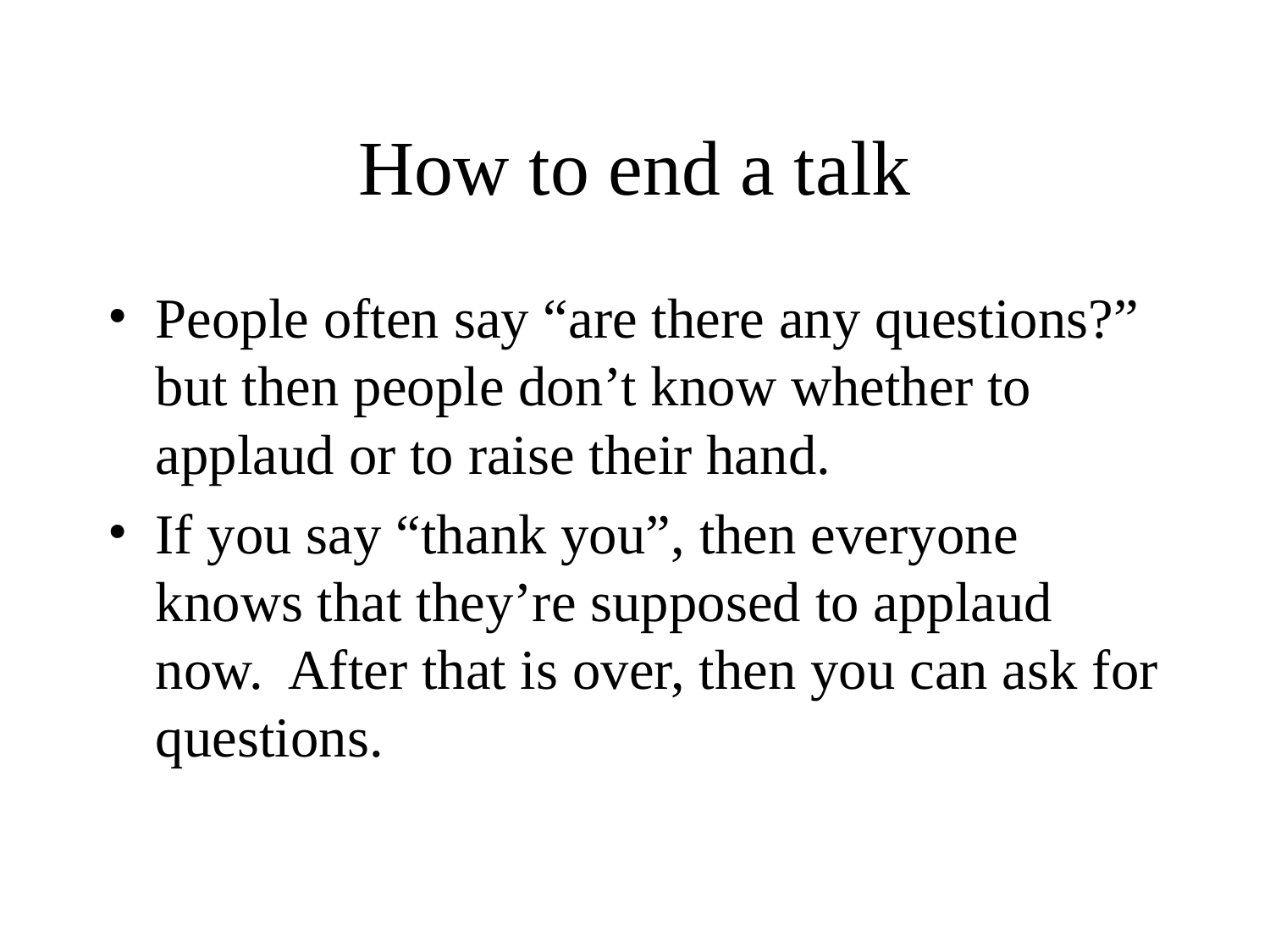

# How to end a talk
People often say “are there any questions?” but then people don’t know whether to applaud or to raise their hand.
If you say “thank you”, then everyone knows that they’re supposed to applaud now.  After that is over, then you can ask for questions.